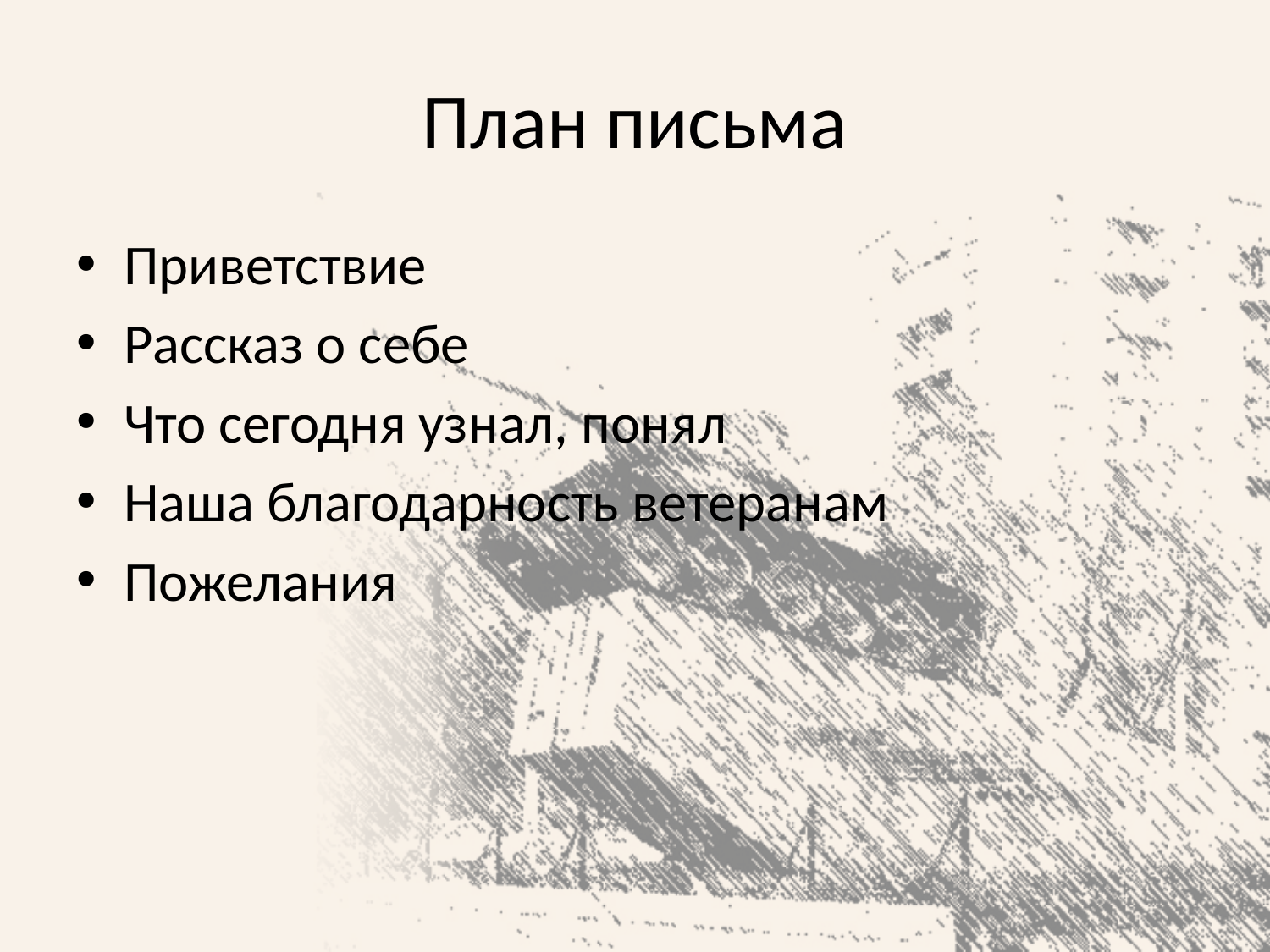

# План письма
Приветствие
Рассказ о себе
Что сегодня узнал, понял
Наша благодарность ветеранам
Пожелания